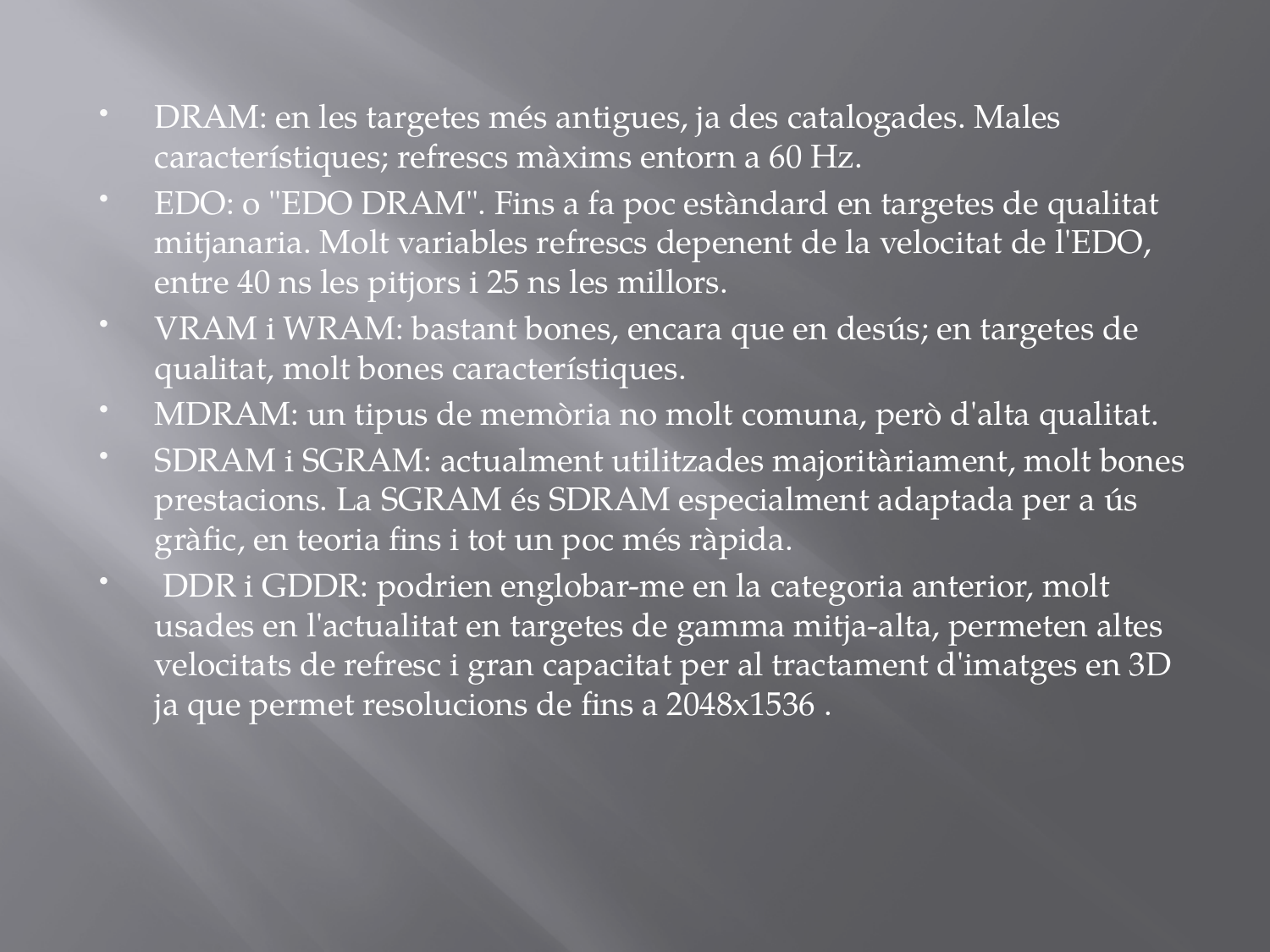

DRAM: en les targetes més antigues, ja des catalogades. Males característiques; refrescs màxims entorn a 60 Hz.
EDO: o "EDO DRAM". Fins a fa poc estàndard en targetes de qualitat mitjanaria. Molt variables refrescs depenent de la velocitat de l'EDO, entre 40 ns les pitjors i 25 ns les millors.
VRAM i WRAM: bastant bones, encara que en desús; en targetes de qualitat, molt bones característiques.
MDRAM: un tipus de memòria no molt comuna, però d'alta qualitat.
SDRAM i SGRAM: actualment utilitzades majoritàriament, molt bones prestacions. La SGRAM és SDRAM especialment adaptada per a ús gràfic, en teoria fins i tot un poc més ràpida.
 DDR i GDDR: podrien englobar-me en la categoria anterior, molt usades en l'actualitat en targetes de gamma mitja-alta, permeten altes velocitats de refresc i gran capacitat per al tractament d'imatges en 3D ja que permet resolucions de fins a 2048x1536 .